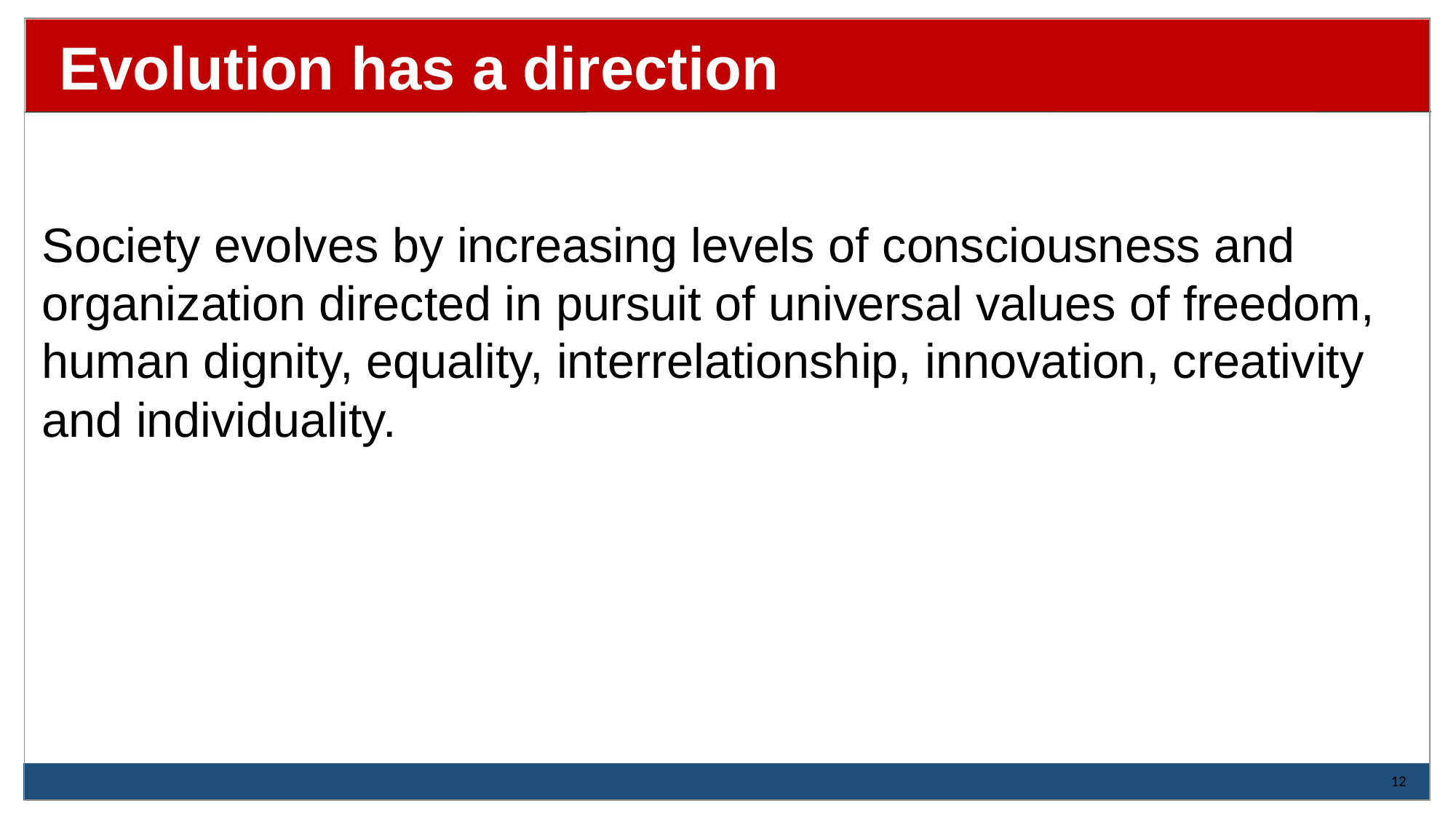

# Evolution has a direction

Society evolves by increasing levels of consciousness and organization directed in pursuit of universal values of freedom, human dignity, equality, interrelationship, innovation, creativity and individuality.